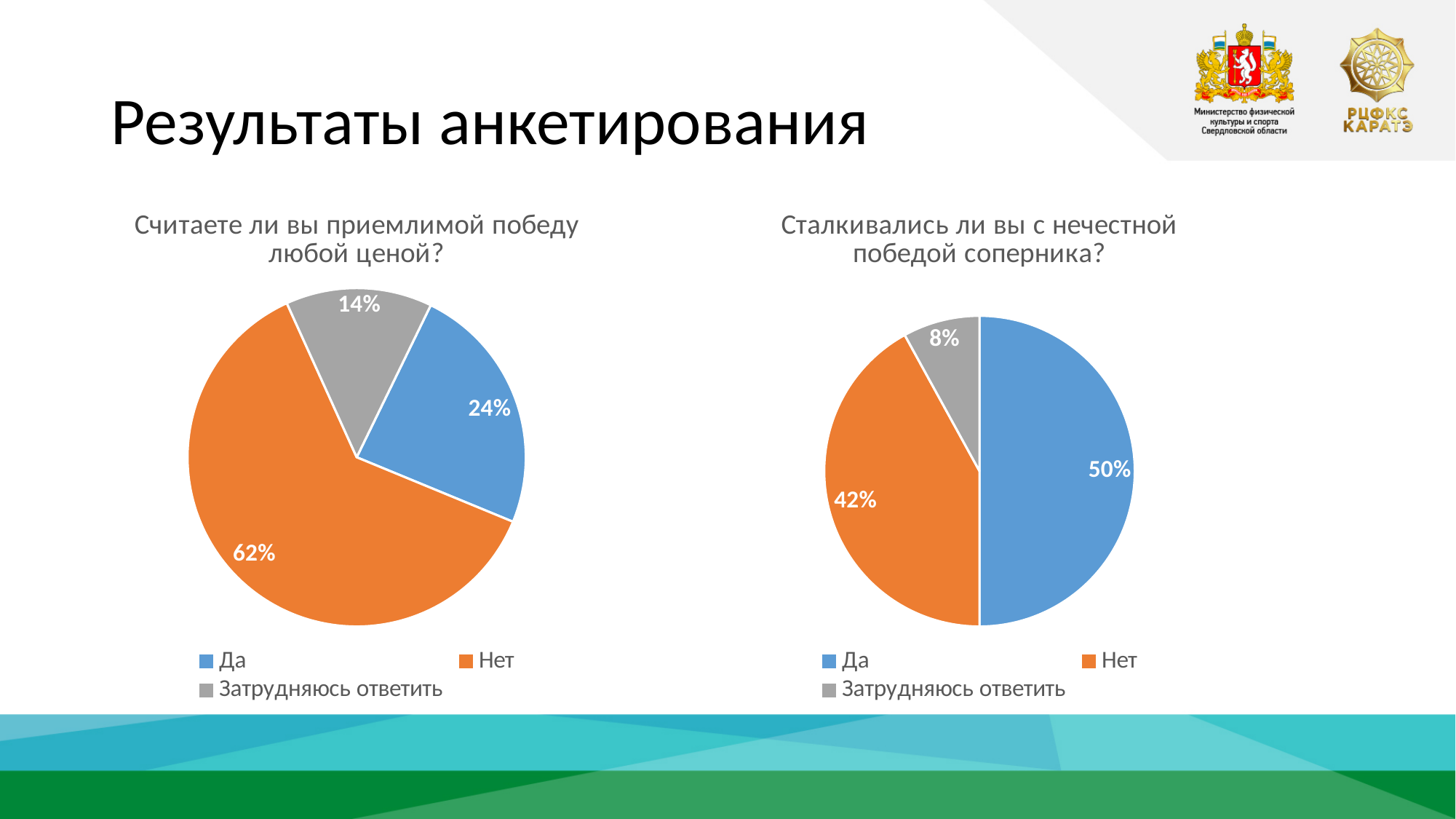

# Результаты анкетирования

### Chart: Считаете ли вы приемлимой победу любой ценой?

| Category | Продажи |
|---|---|
| Да  | 0.24 |
| Нет | 0.62 |
| Затрудняюсь ответить | 0.14 |

### Chart: Сталкивались ли вы с нечестной победой соперника?

| Category | Продажи |
|---|---|
| Да | 0.5 |
| Нет | 0.42 |
| Затрудняюсь ответить | 0.08 |